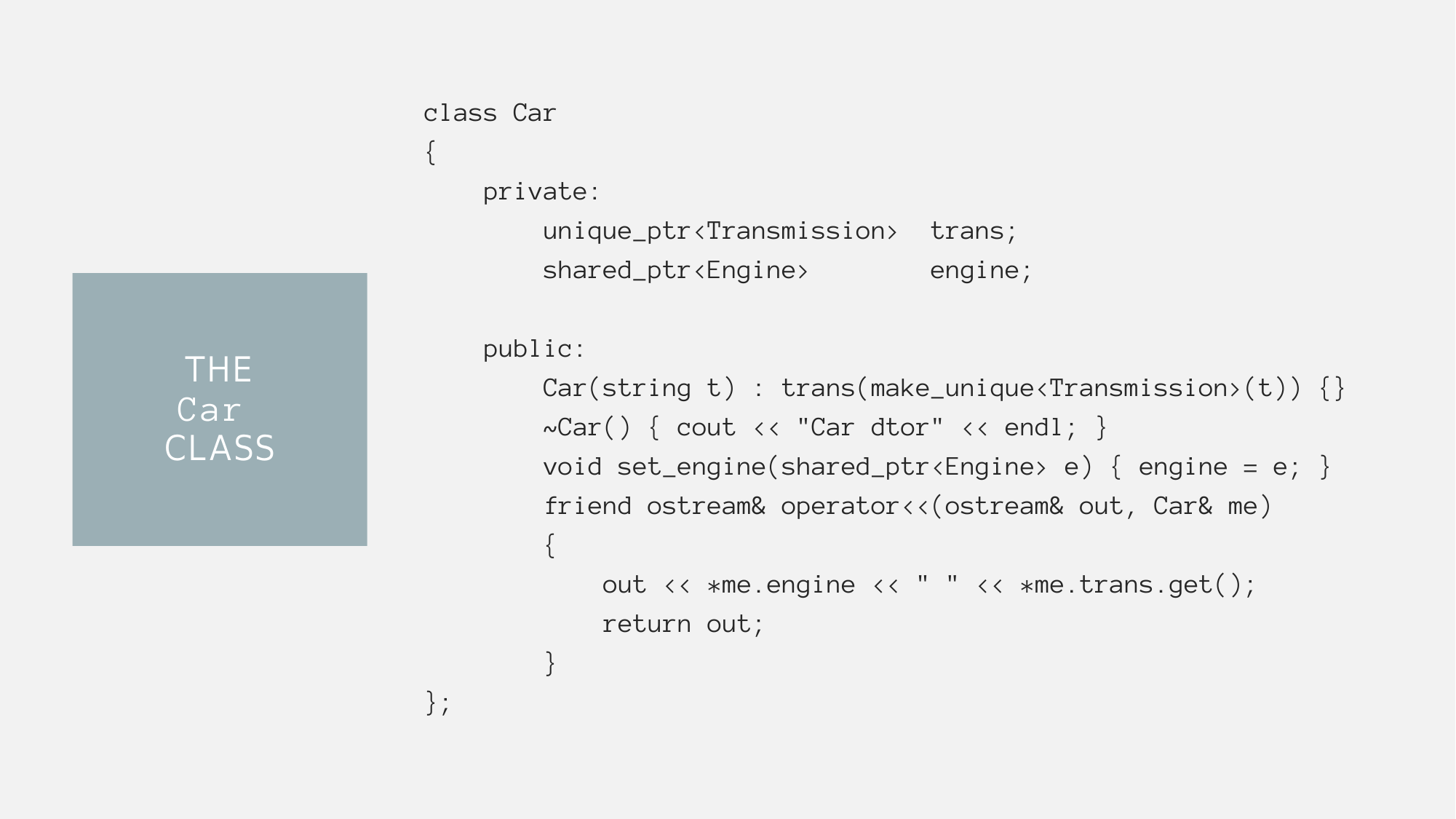

class Car
{
    private:
        unique_ptr<Transmission>  trans;
        shared_ptr<Engine>        engine;

    public:
        Car(string t) : trans(make_unique<Transmission>(t)) {}
        ~Car() { cout << "Car dtor" << endl; }
        void set_engine(shared_ptr<Engine> e) { engine = e; }
        friend ostream& operator<<(ostream& out, Car& me)
        {
            out << *me.engine << " " << *me.trans.get();
            return out;
        }
};
# The Car Class